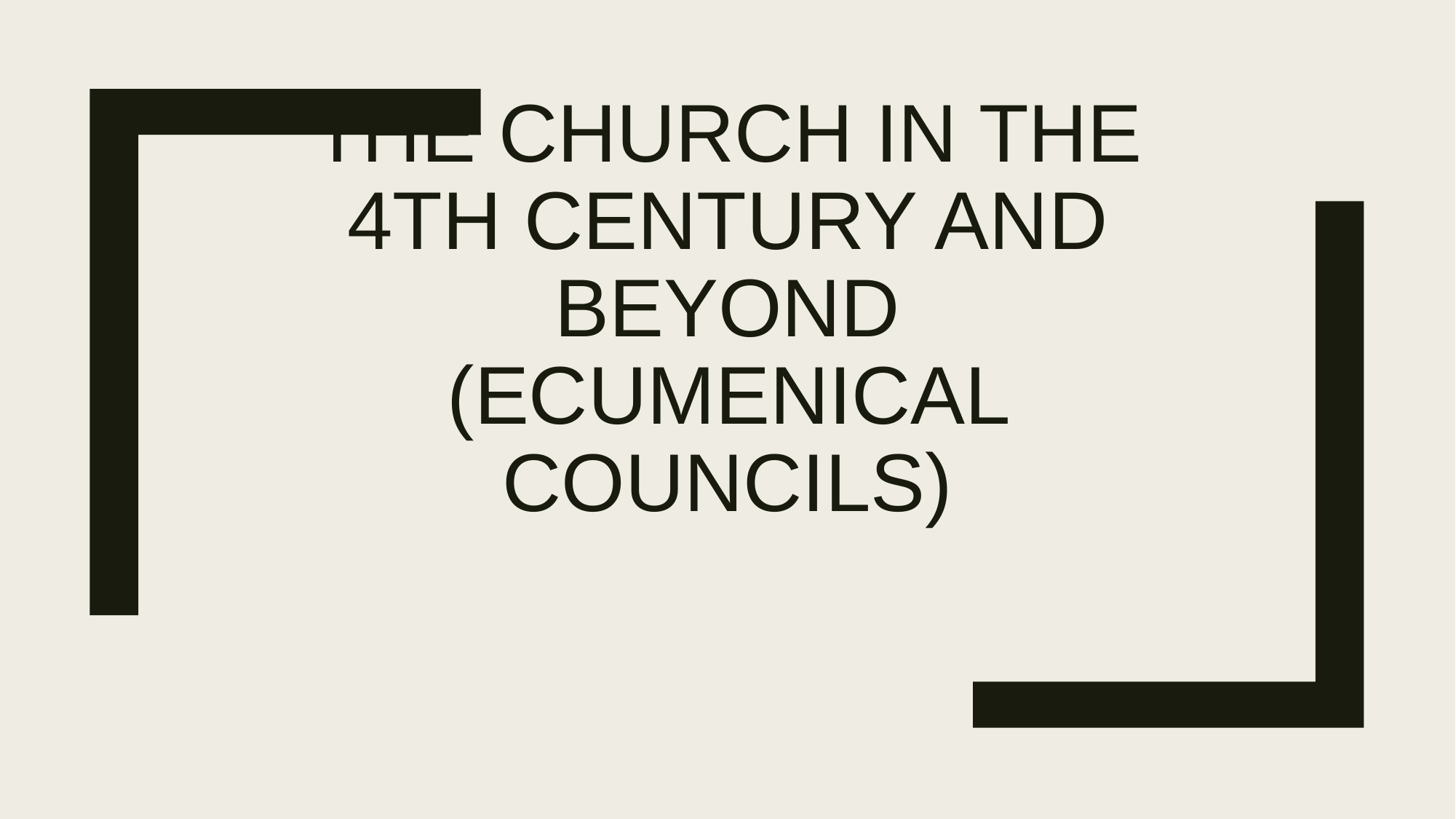

# The Church in the 4th century and beyond (Ecumenical councils)